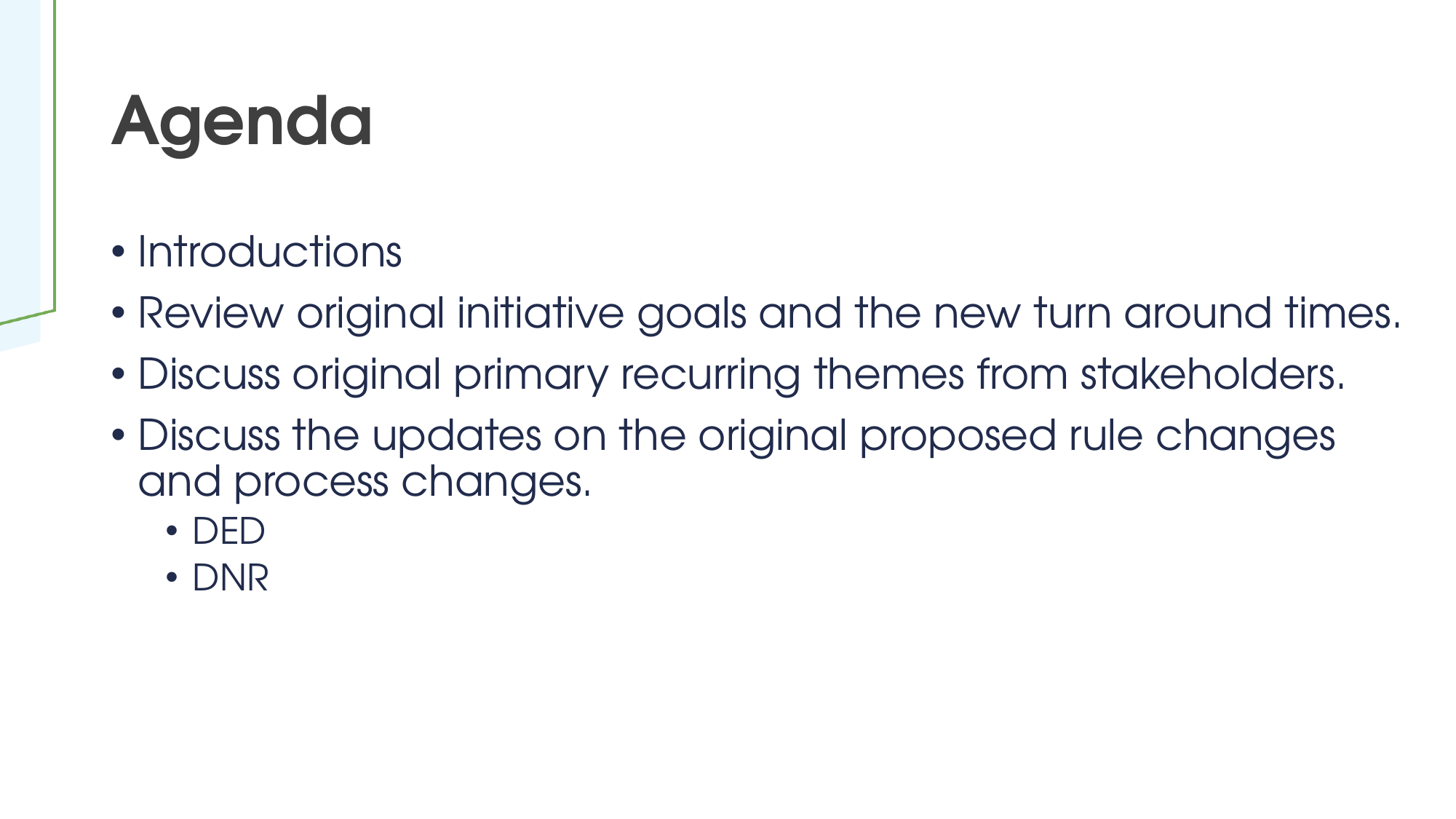

# Agenda
Introductions
Review original initiative goals and the new turn around times.
Discuss original primary recurring themes from stakeholders.
Discuss the updates on the original proposed rule changes and process changes.
DED
DNR